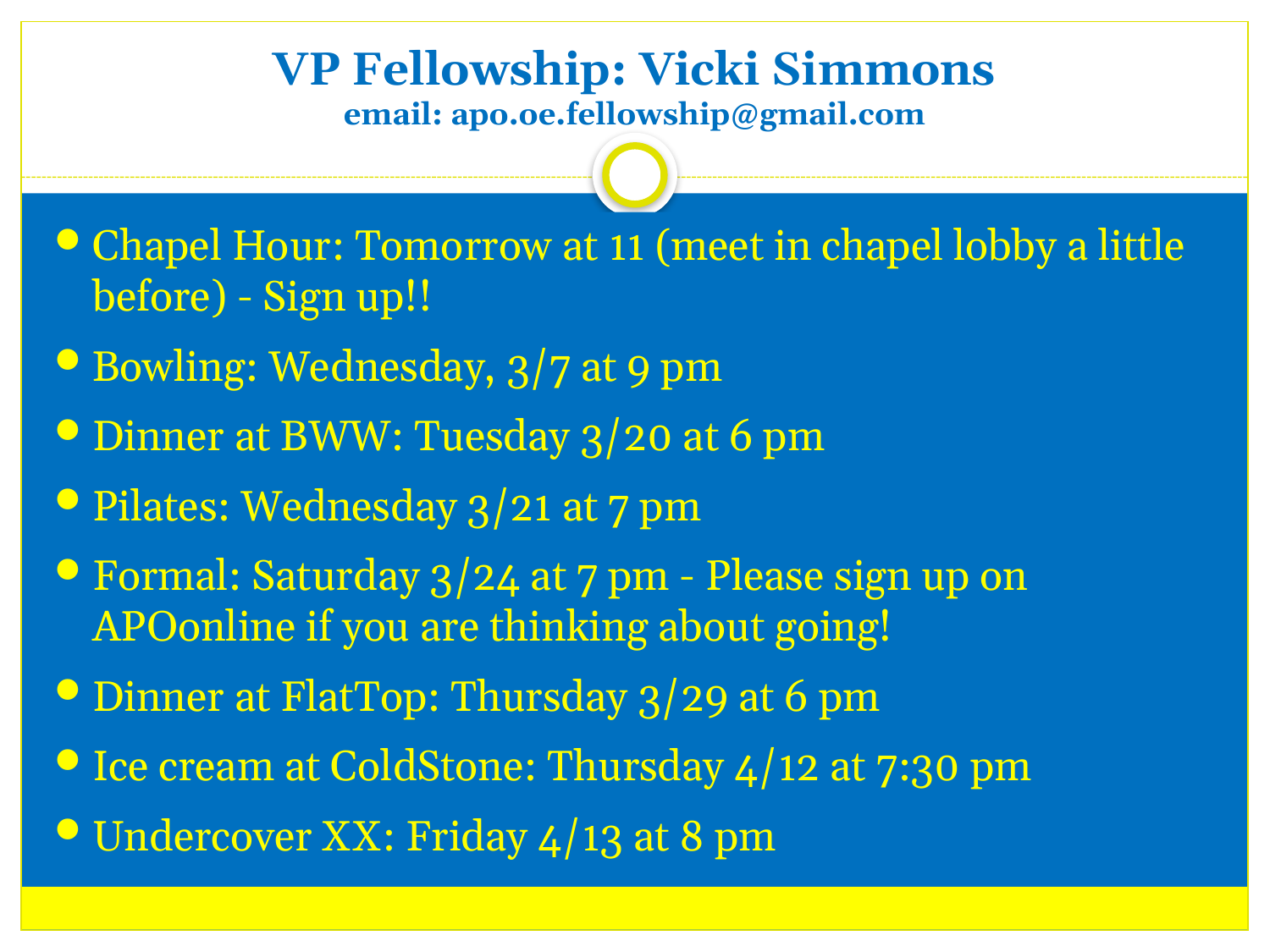

# VP Fellowship: Vicki Simmons email: apo.oe.fellowship@gmail.com
Chapel Hour: Tomorrow at 11 (meet in chapel lobby a little before) - Sign up!!
Bowling: Wednesday, 3/7 at 9 pm
Dinner at BWW: Tuesday 3/20 at 6 pm
Pilates: Wednesday 3/21 at 7 pm
Formal: Saturday 3/24 at 7 pm - Please sign up on APOonline if you are thinking about going!
Dinner at FlatTop: Thursday 3/29 at 6 pm
Ice cream at ColdStone: Thursday 4/12 at 7:30 pm
Undercover XX: Friday 4/13 at 8 pm